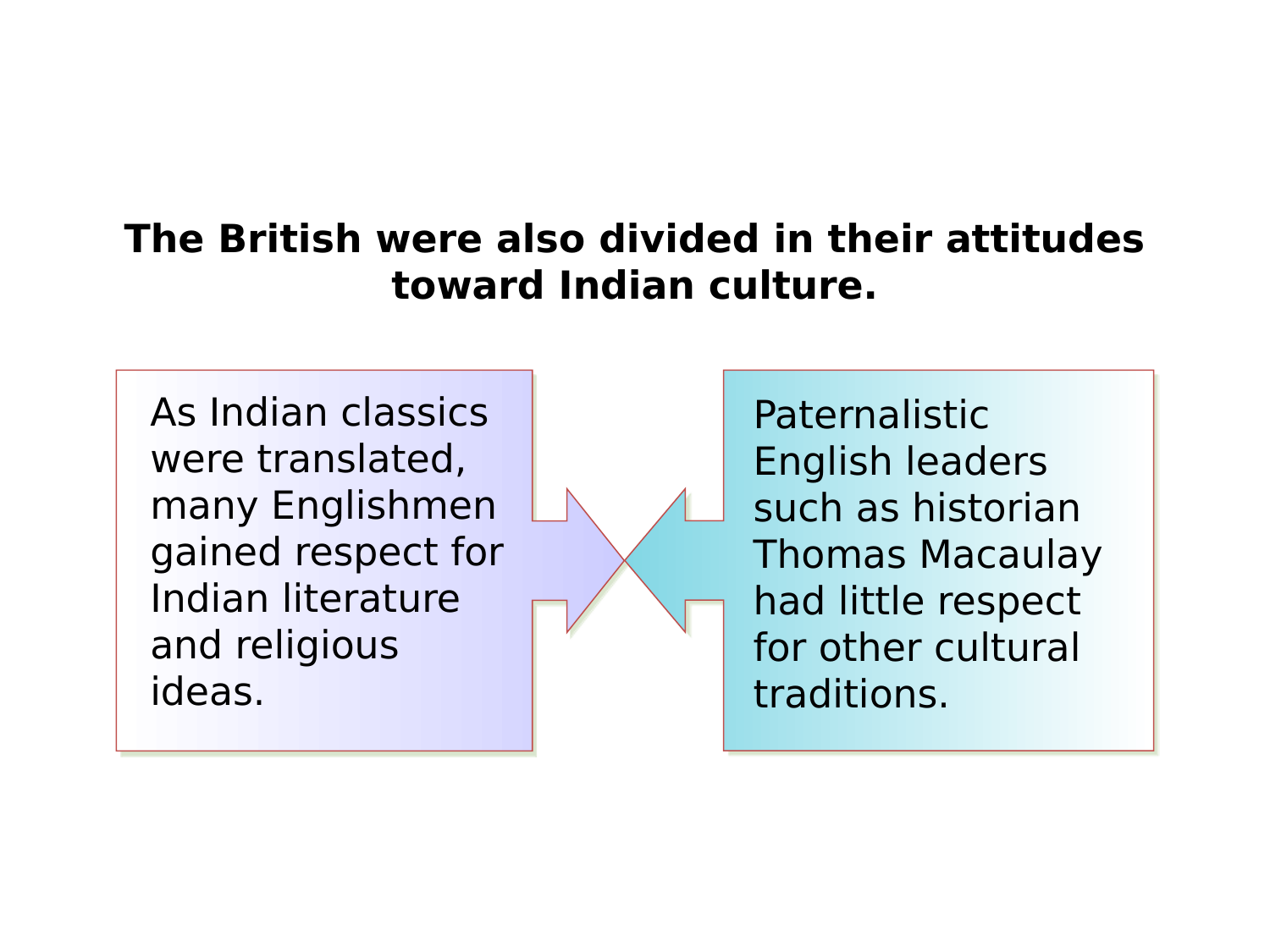

The British were also divided in their attitudes toward Indian culture.

Paternalistic English leaders such as historian Thomas Macaulay had little respect for other cultural traditions.
As Indian classics were translated, many Englishmen gained respect for Indian literature and religious ideas.